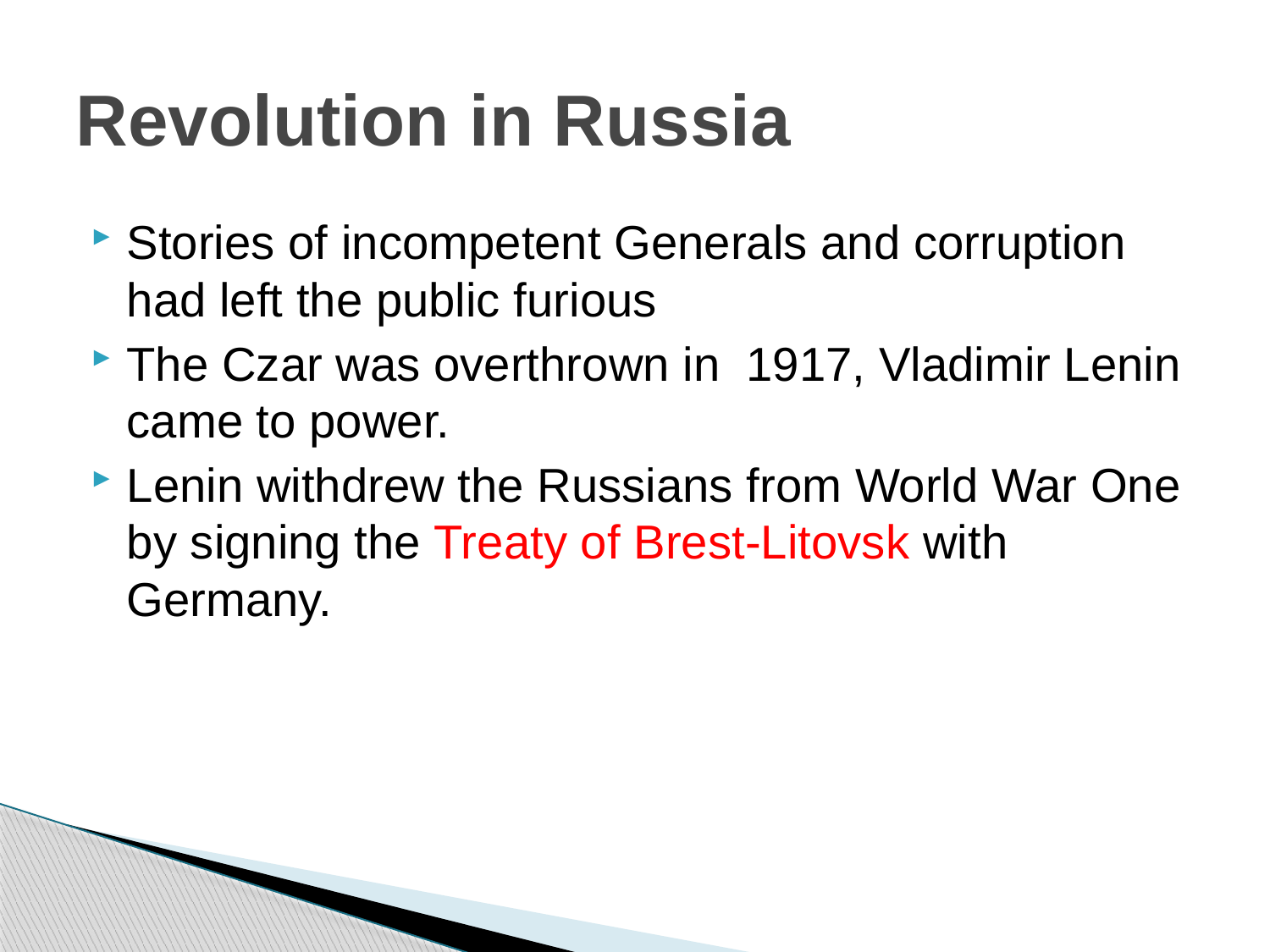

# Revolution in Russia
Stories of incompetent Generals and corruption had left the public furious
The Czar was overthrown in  1917, Vladimir Lenin came to power.
Lenin withdrew the Russians from World War One by signing the Treaty of Brest-Litovsk with Germany.